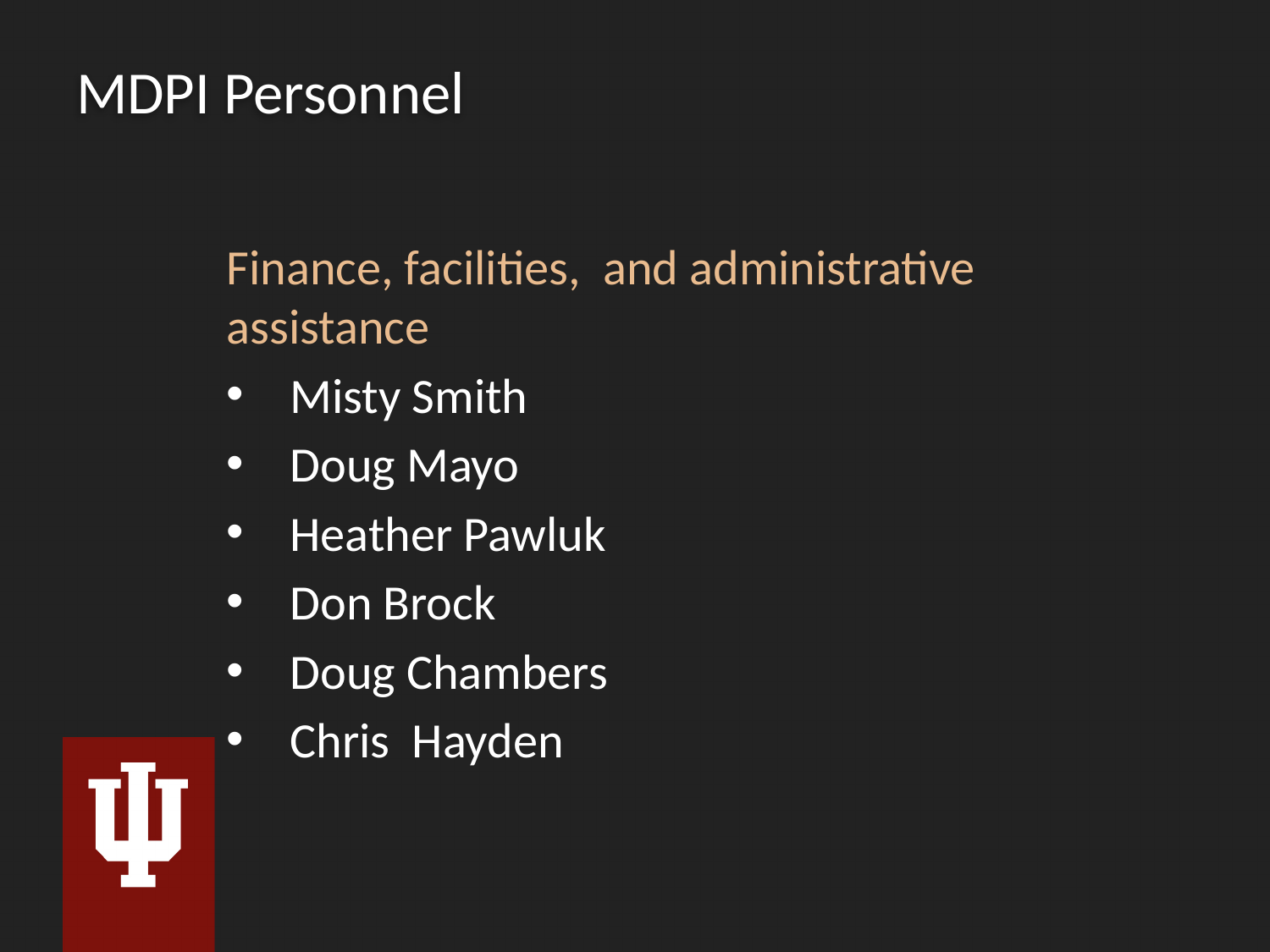

# MDPI Personnel
Finance, facilities,  and administrative assistance
Misty Smith
Doug Mayo
Heather Pawluk
Don Brock
Doug Chambers
Chris  Hayden